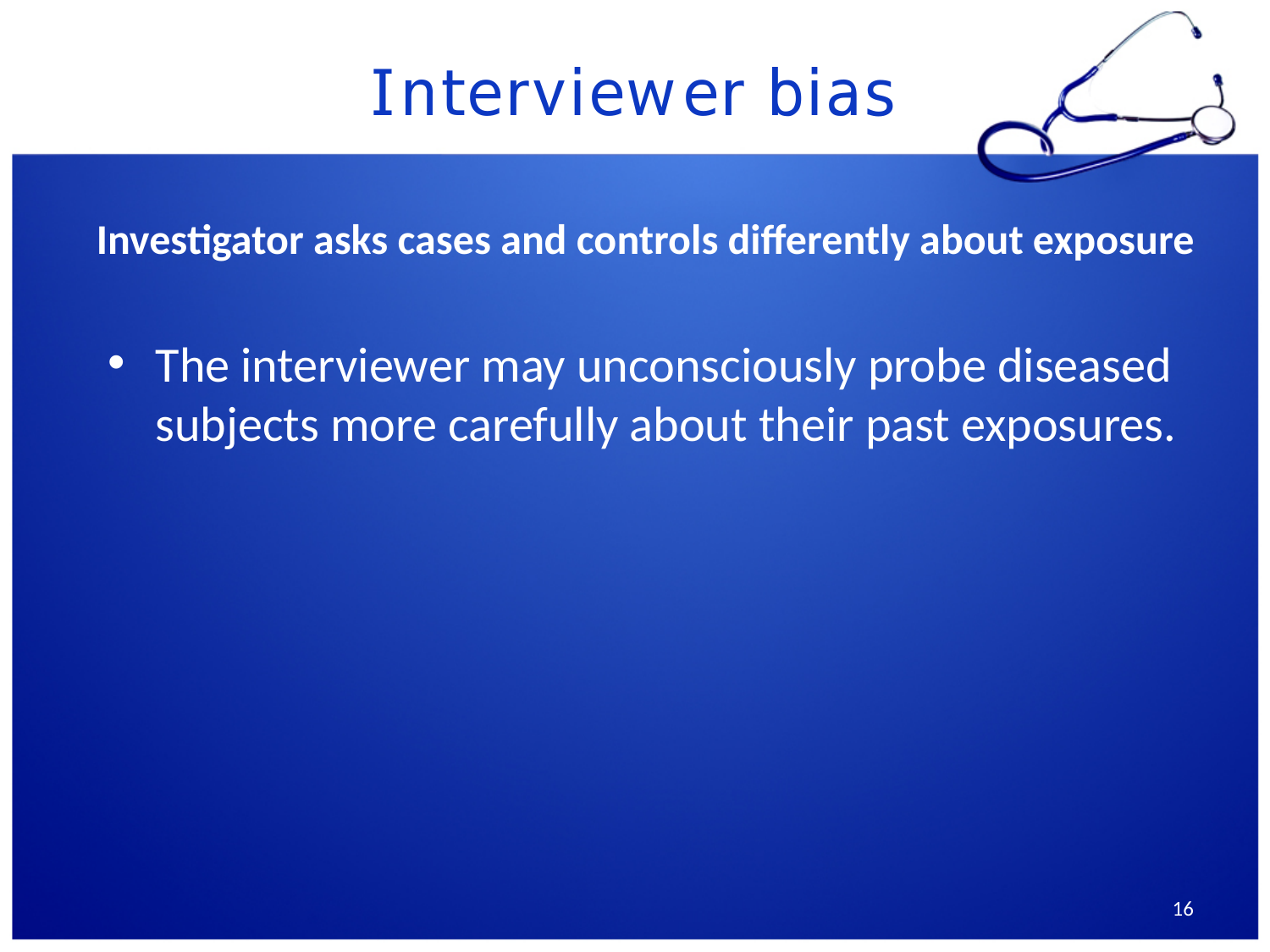

# Interviewer bias
Investigator asks cases and controls differently about exposure
The interviewer may unconsciously probe diseased subjects more carefully about their past exposures.
16